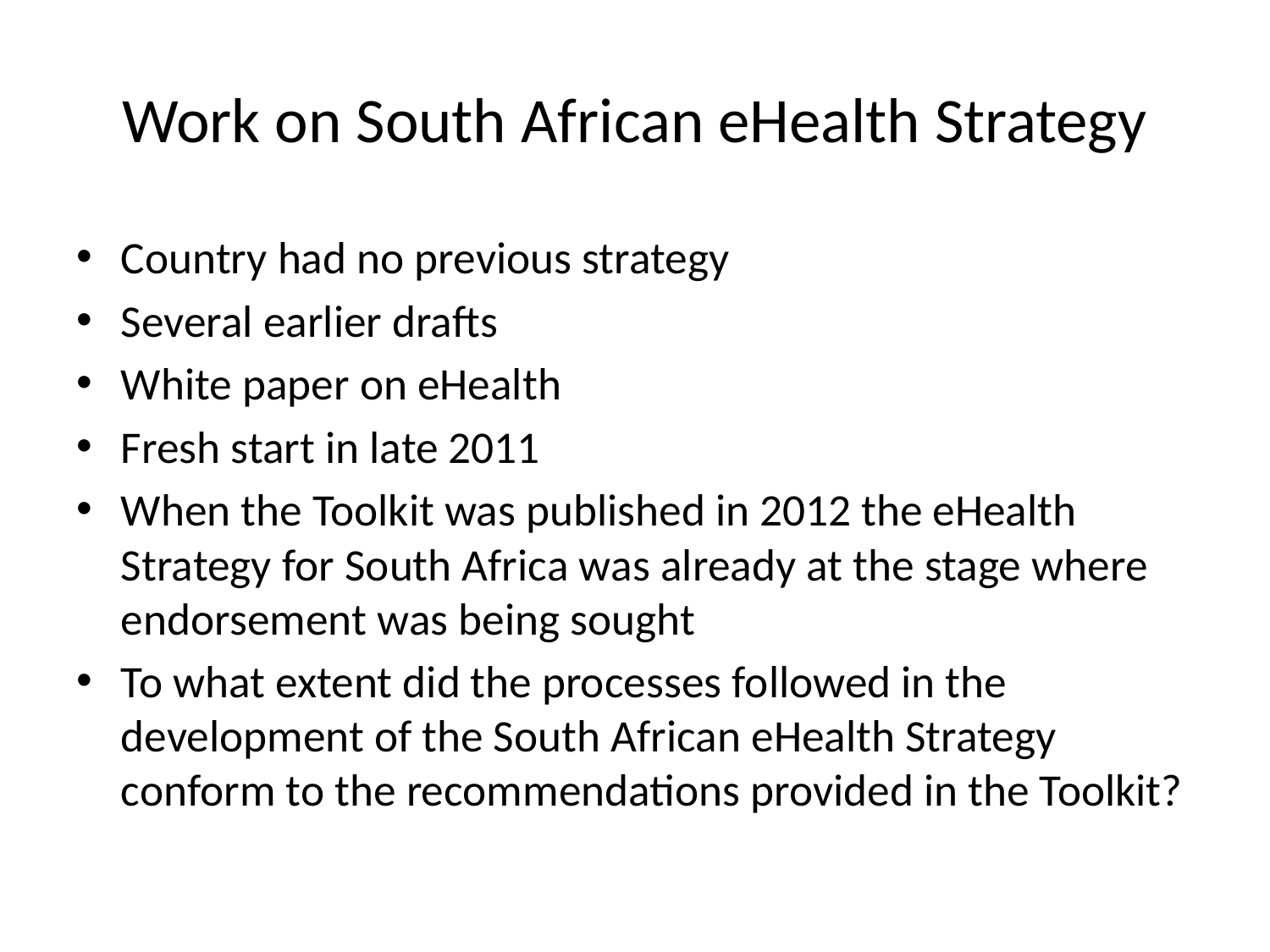

# Work on South African eHealth Strategy
Country had no previous strategy
Several earlier drafts
White paper on eHealth
Fresh start in late 2011
When the Toolkit was published in 2012 the eHealth Strategy for South Africa was already at the stage where endorsement was being sought
To what extent did the processes followed in the development of the South African eHealth Strategy conform to the recommendations provided in the Toolkit?